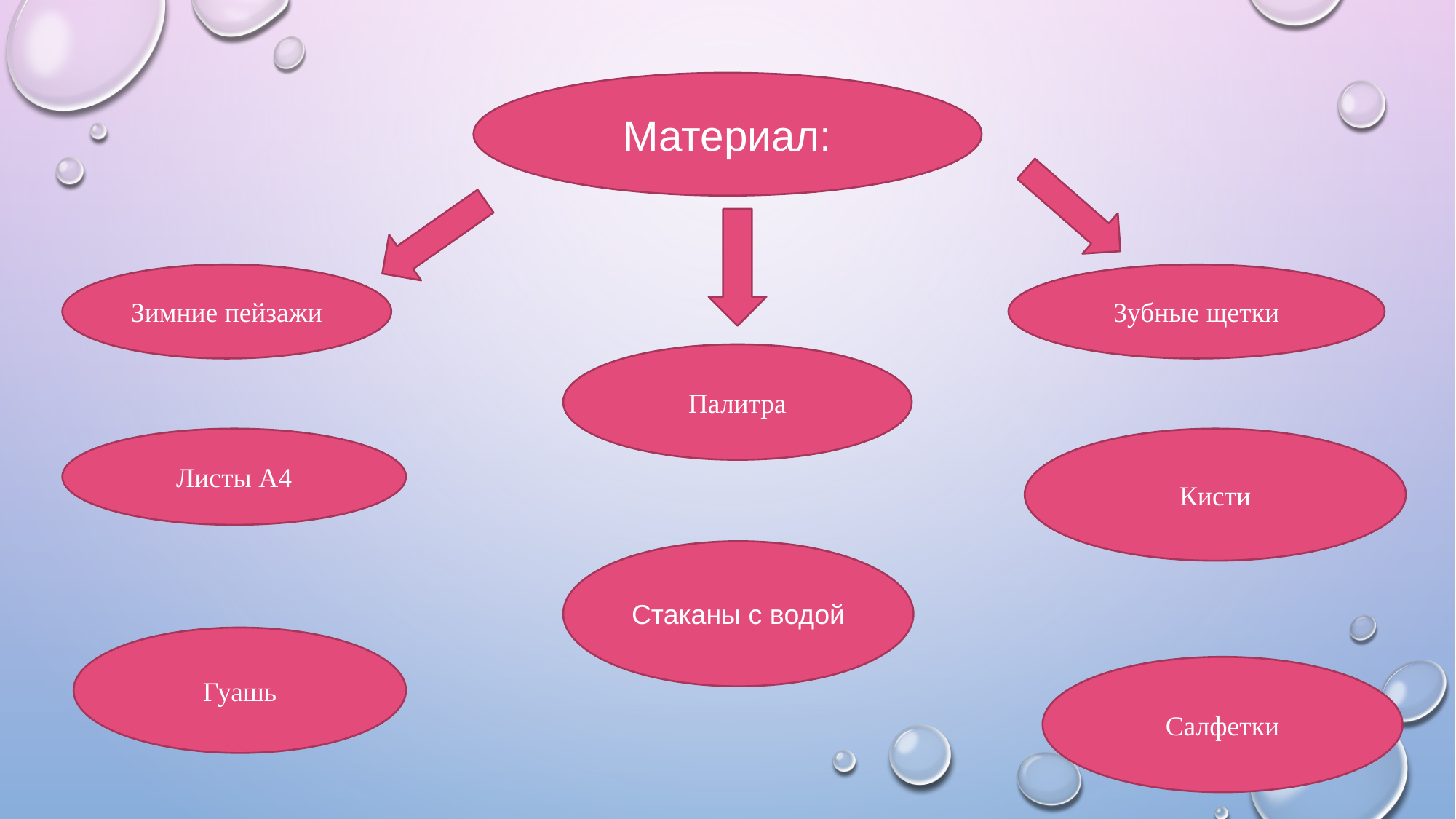

Материал:
# Материал:

Зимние пейзажи
Зубные щетки
Палитра
Листы А4
Кисти
Стаканы с водой
Гуашь
Салфетки